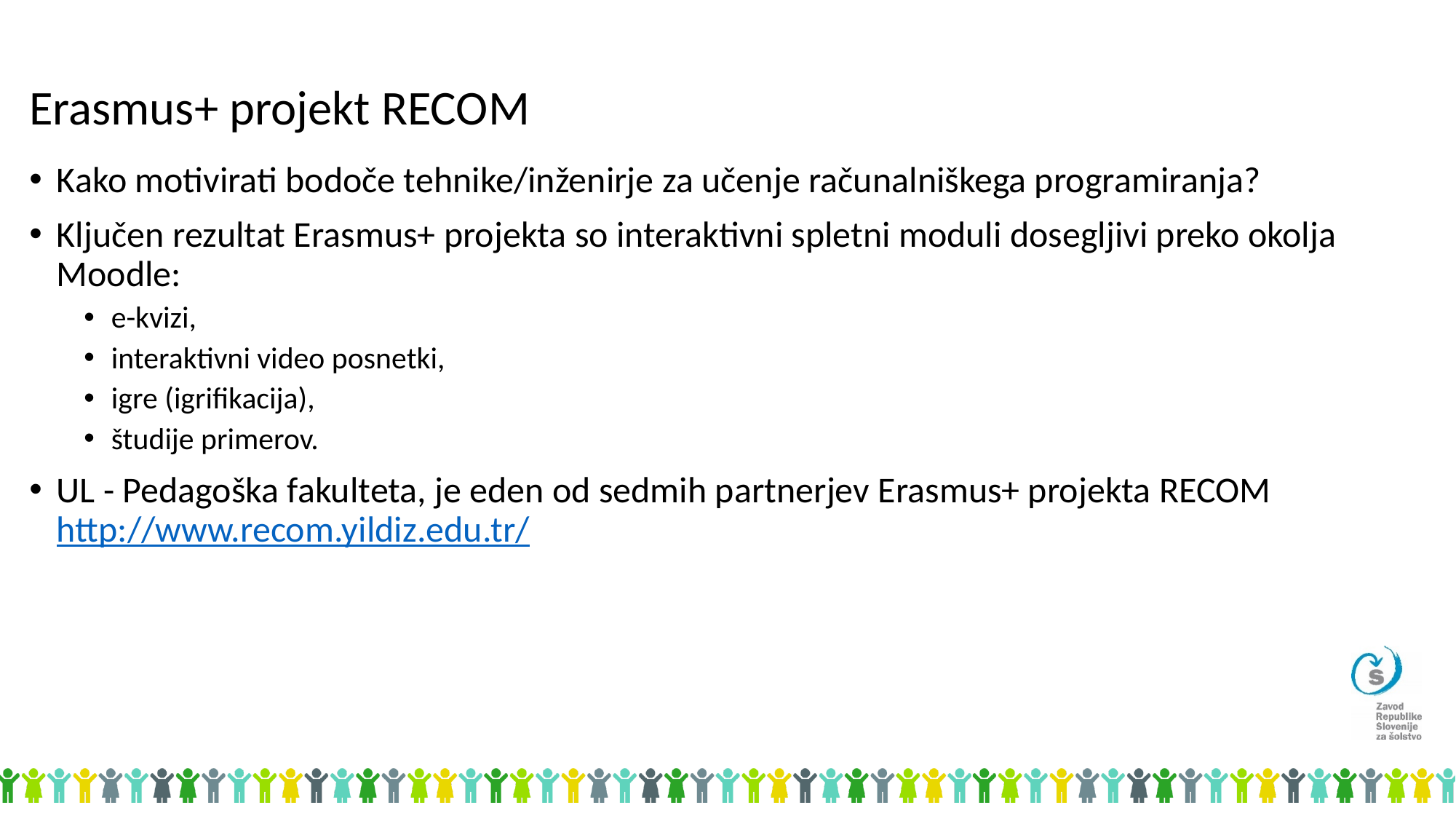

# Erasmus+ projekt RECOM
Kako motivirati bodoče tehnike/inženirje za učenje računalniškega programiranja?
Ključen rezultat Erasmus+ projekta so interaktivni spletni moduli dosegljivi preko okolja Moodle:
e-kvizi,
interaktivni video posnetki,
igre (igrifikacija),
študije primerov.
UL - Pedagoška fakulteta, je eden od sedmih partnerjev Erasmus+ projekta RECOM http://www.recom.yildiz.edu.tr/